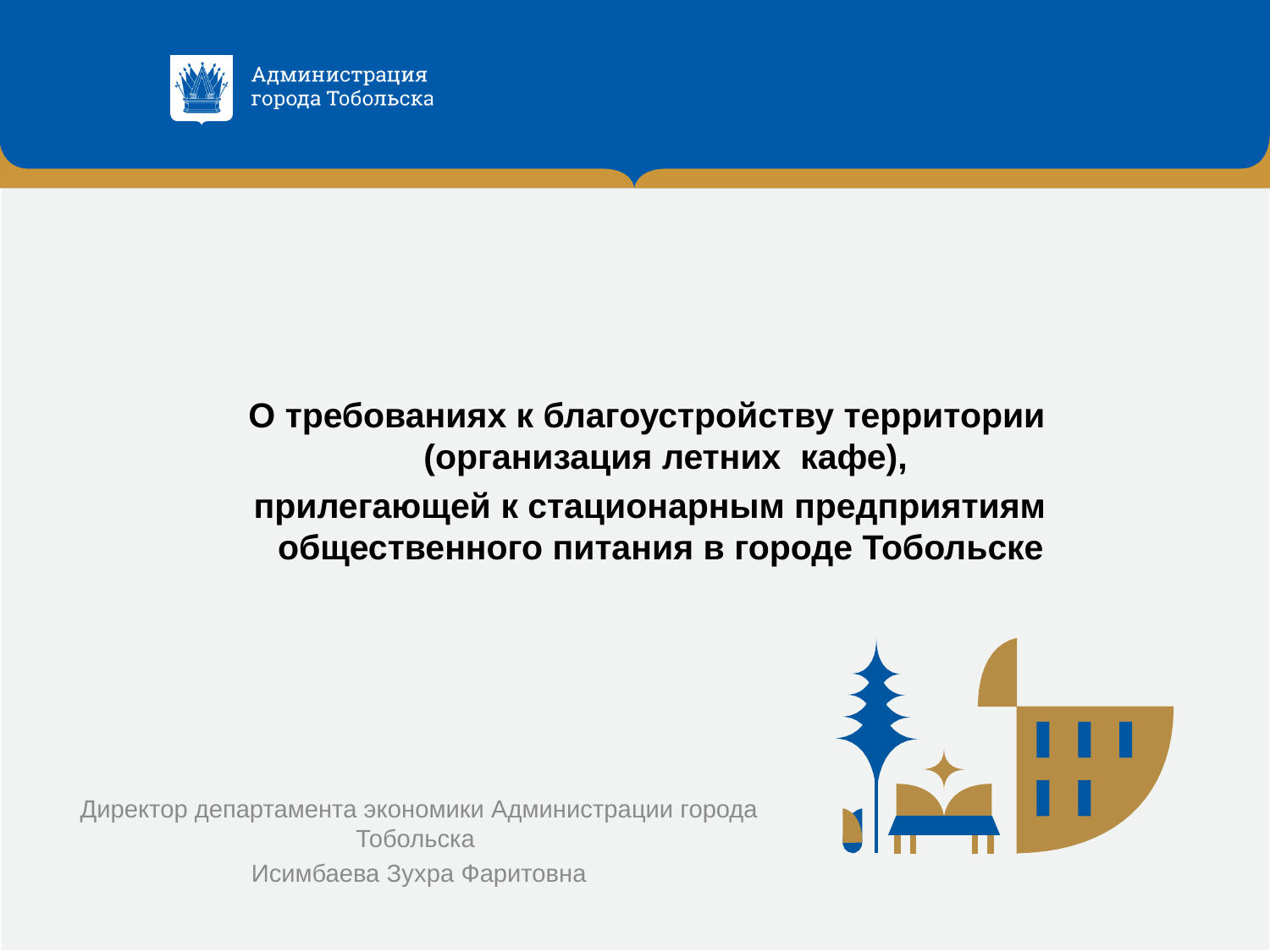

О требованиях к благоустройству территории (организация летних  кафе),
 прилегающей к стационарным предприятиям общественного питания в городе Тобольске

Директор департамента экономики Администрации города Тобольска
Исимбаева Зухра Фаритовна